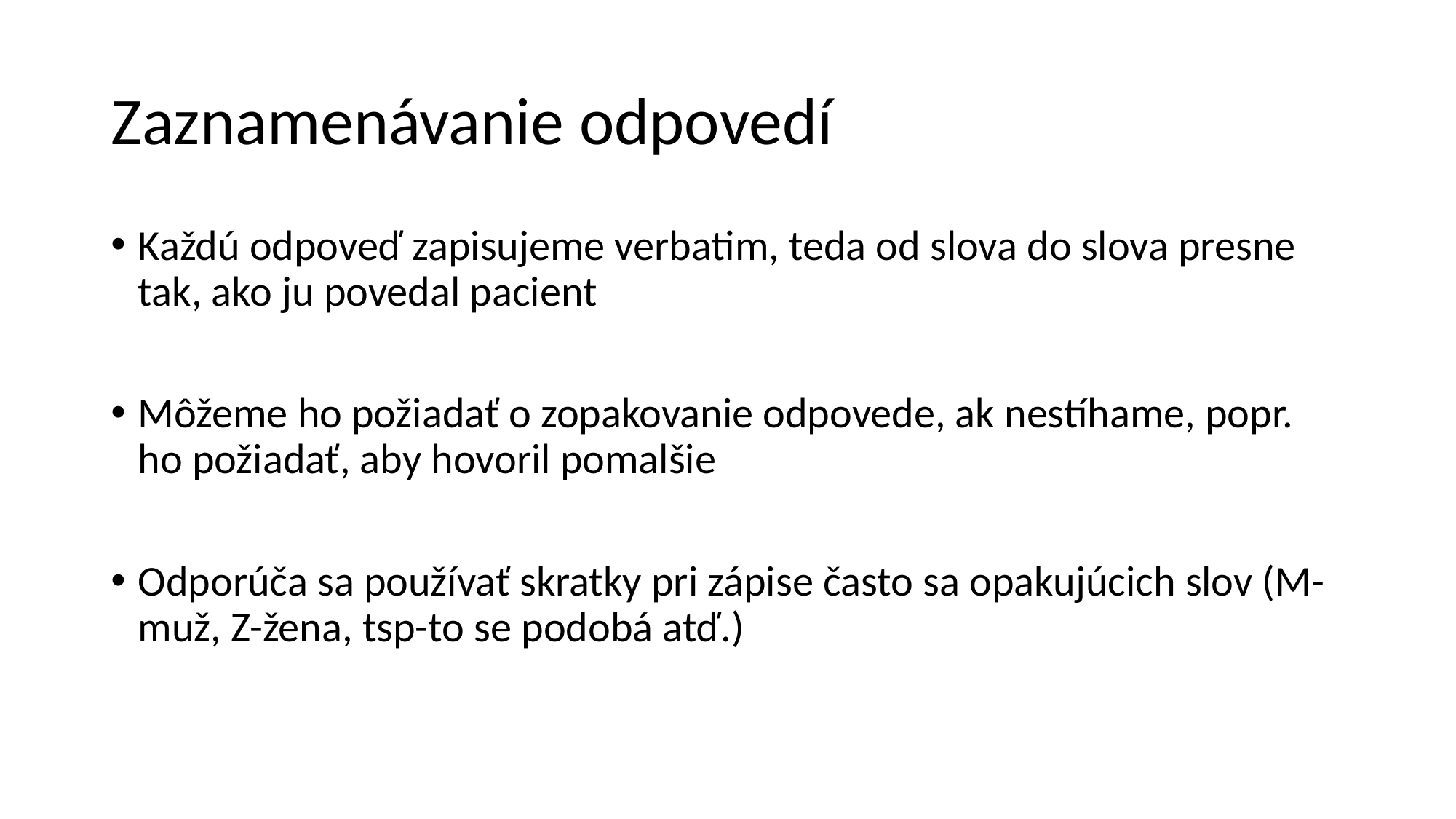

# Zaznamenávanie odpovedí
Každú odpoveď zapisujeme verbatim, teda od slova do slova presne tak, ako ju povedal pacient

Môžeme ho požiadať o zopakovanie odpovede, ak nestíhame, popr. ho požiadať, aby hovoril pomalšie

Odporúča sa používať skratky pri zápise často sa opakujúcich slov (M-muž, Z-žena, tsp-to se podobá atď.)